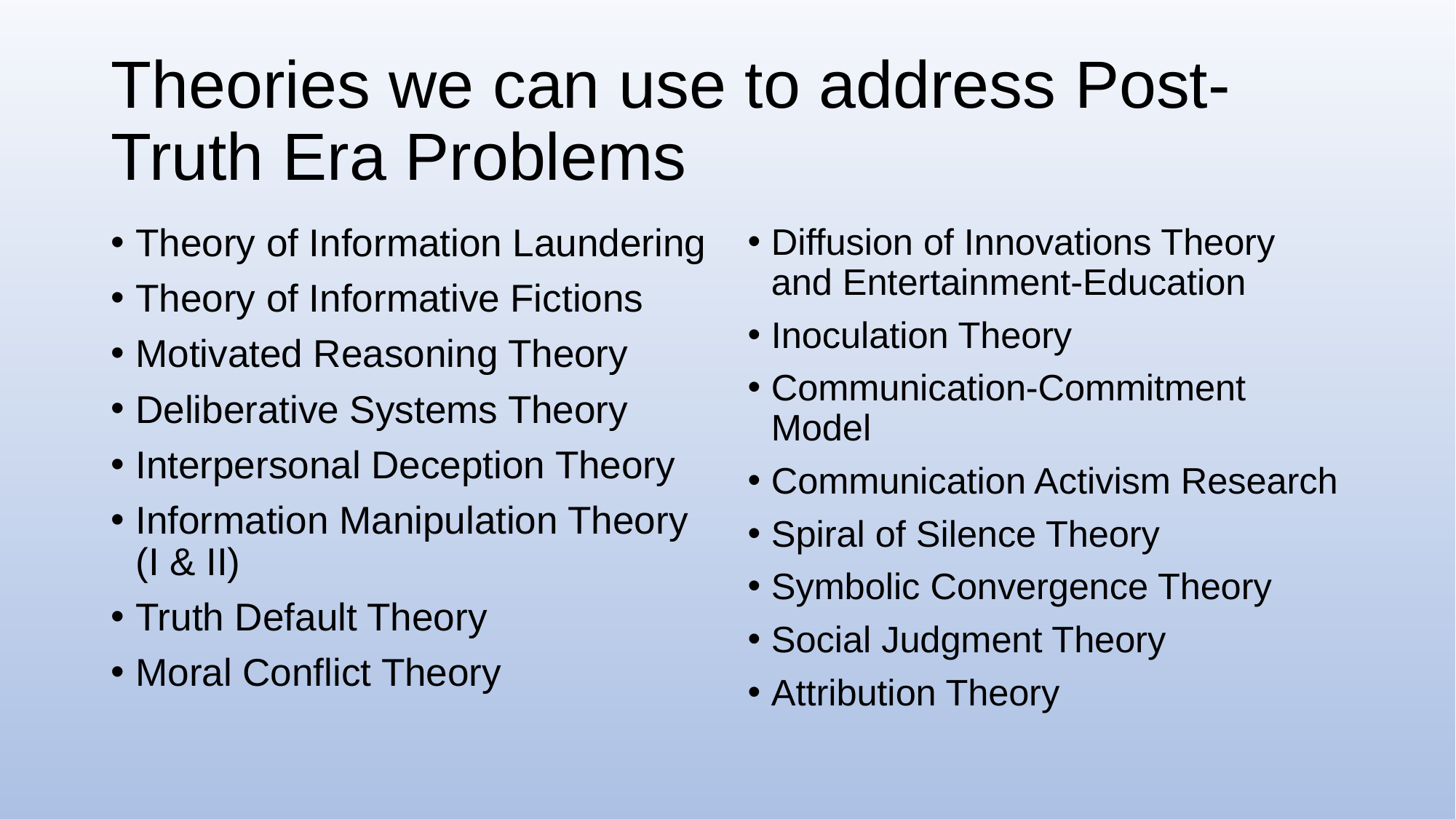

# Theories we can use to address Post-Truth Era Problems
Theory of Information Laundering
Theory of Informative Fictions
Motivated Reasoning Theory
Deliberative Systems Theory
Interpersonal Deception Theory
Information Manipulation Theory (I & II)
Truth Default Theory
Moral Conflict Theory
Diffusion of Innovations Theory and Entertainment-Education
Inoculation Theory
Communication-Commitment Model
Communication Activism Research
Spiral of Silence Theory
Symbolic Convergence Theory
Social Judgment Theory
Attribution Theory